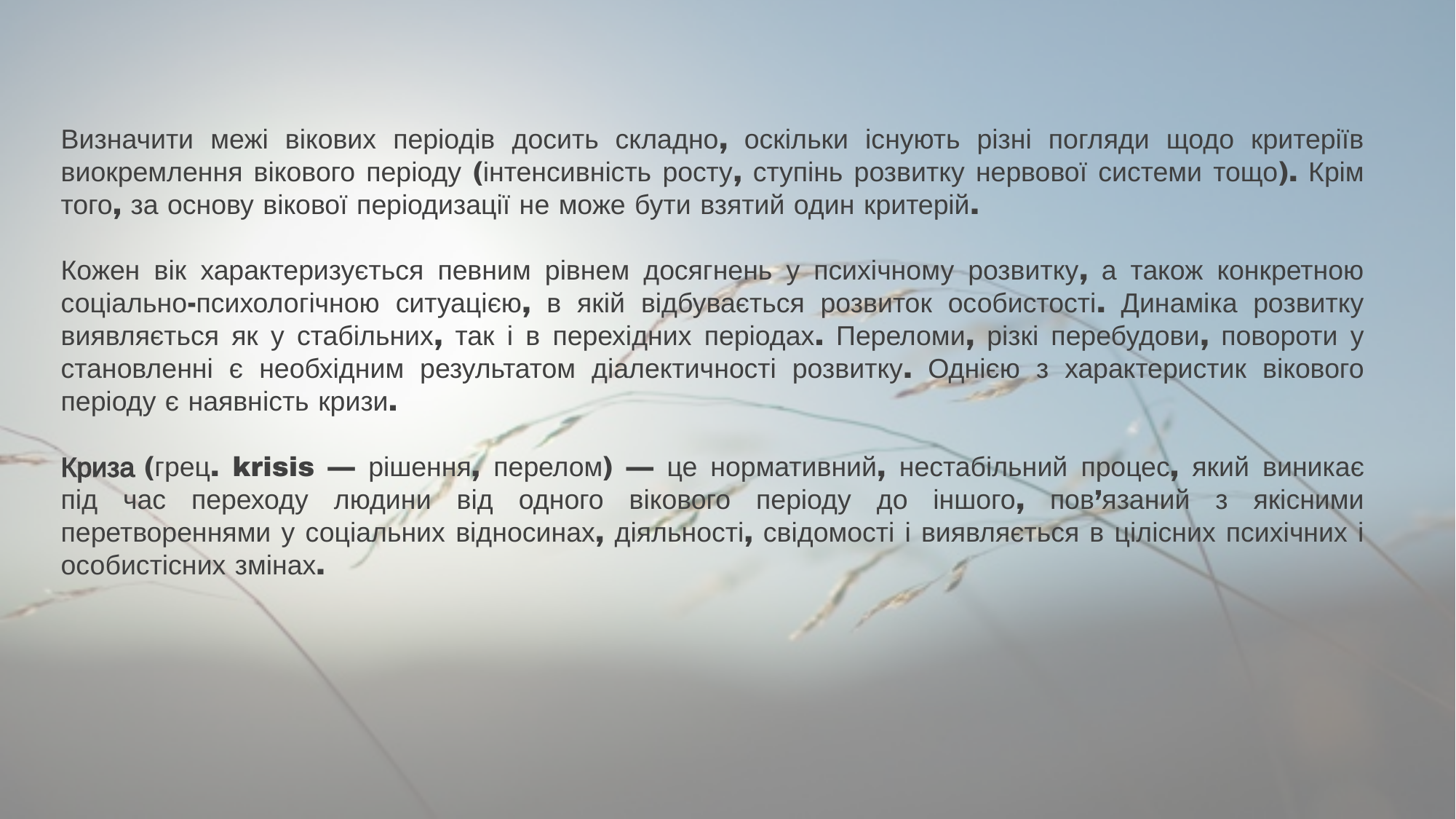

Визначити межі вікових періодів досить складно, оскільки існують різні погляди щодо критеріїв виокремлення вікового періоду (інтенсивність росту, ступінь розвитку нервової системи тощо). Крім того, за основу вікової періодизації не може бути взятий один критерій.

Кожен вік характеризується певним рівнем досягнень у психічному розвитку, а також конкретною соціально-психологічною ситуацією, в якій відбувається розвиток особистості. Динаміка розвитку виявляється як у стабільних, так і в перехідних періодах. Переломи, різкі перебудови, повороти у становленні є необхідним результатом діалектичності розвитку. Однією з характеристик вікового періоду є наявність кризи.

Криза (грец. krisis — рішення, перелом) — це нормативний, нестабільний процес, який виникає під час переходу людини від одного вікового періоду до іншого, пов’язаний з якісними перетвореннями у соціальних відносинах, діяльності, свідомості і виявляється в цілісних психічних і особистісних змінах.